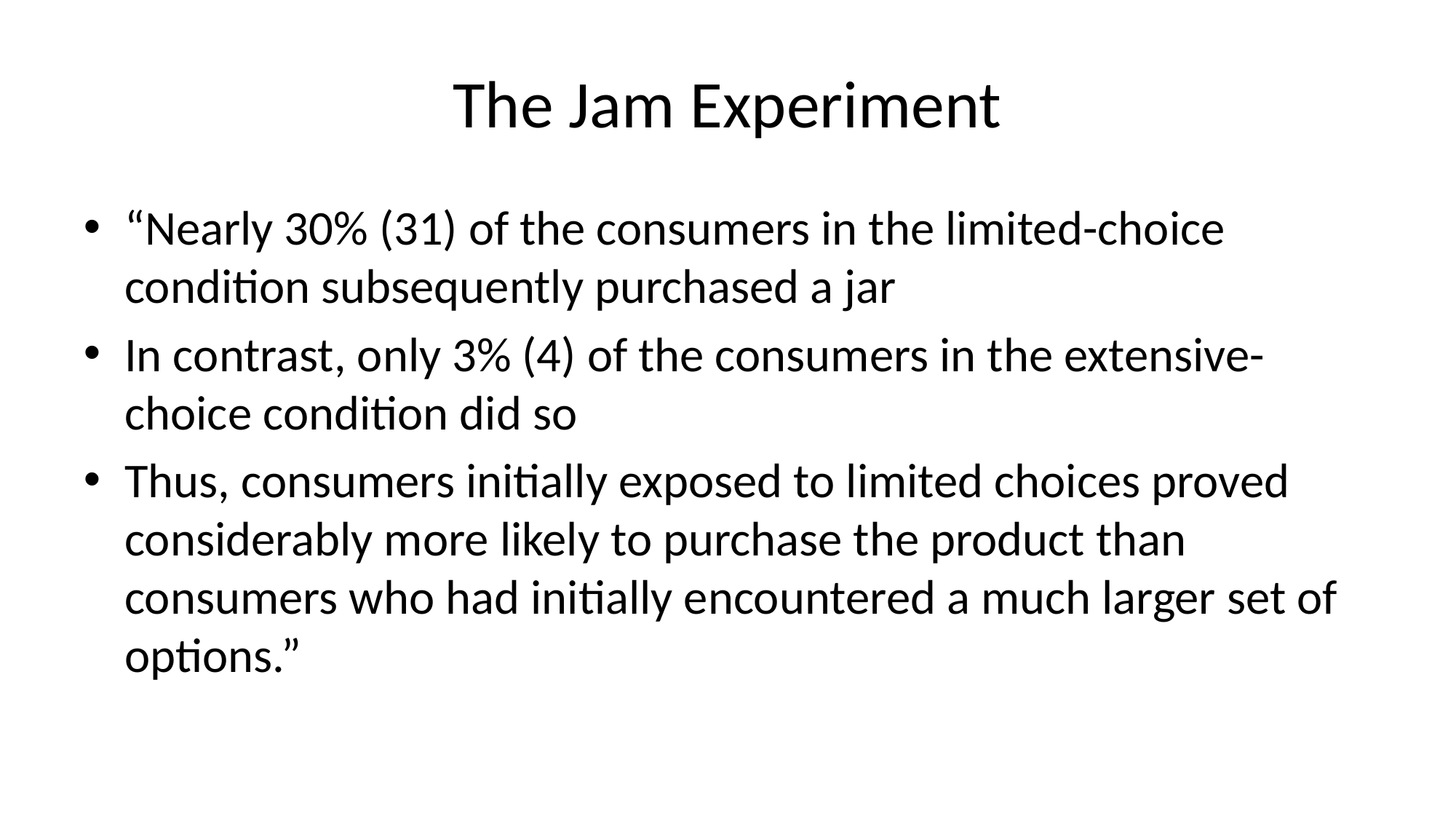

# The Jam Experiment
“Nearly 30% (31) of the consumers in the limited-choice condition subsequently purchased a jar
In contrast, only 3% (4) of the consumers in the extensive-choice condition did so
Thus, consumers initially exposed to limited choices proved considerably more likely to purchase the product than consumers who had initially encountered a much larger set of options.”